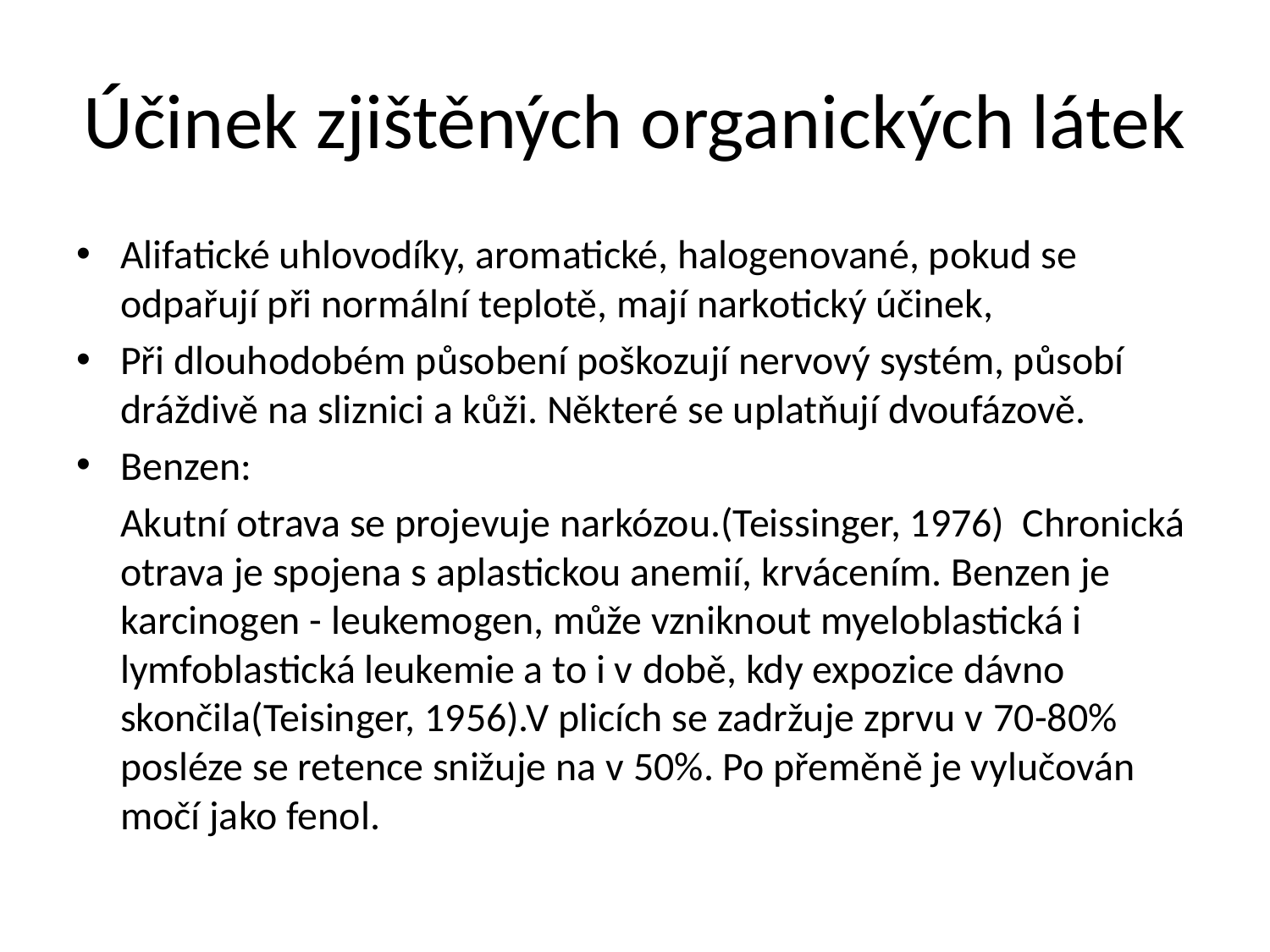

# Účinek zjištěných organických látek
Alifatické uhlovodíky, aromatické, halogenované, pokud se odpařují při normální teplotě, mají narkotický účinek,
Při dlouhodobém působení poškozují nervový systém, působí dráždivě na sliznici a kůži. Některé se uplatňují dvoufázově.
Benzen:
	Akutní otrava se projevuje narkózou.(Teissinger, 1976)  Chronická otrava je spojena s aplastickou anemií, krvácením. Benzen je karcinogen - leukemogen, může vzniknout myeloblastická i lymfoblastická leukemie a to i v době, kdy expozice dávno skončila(Teisinger, 1956).V plicích se zadržuje zprvu v 70-80% posléze se retence snižuje na v 50%. Po přeměně je vylučován močí jako fenol.